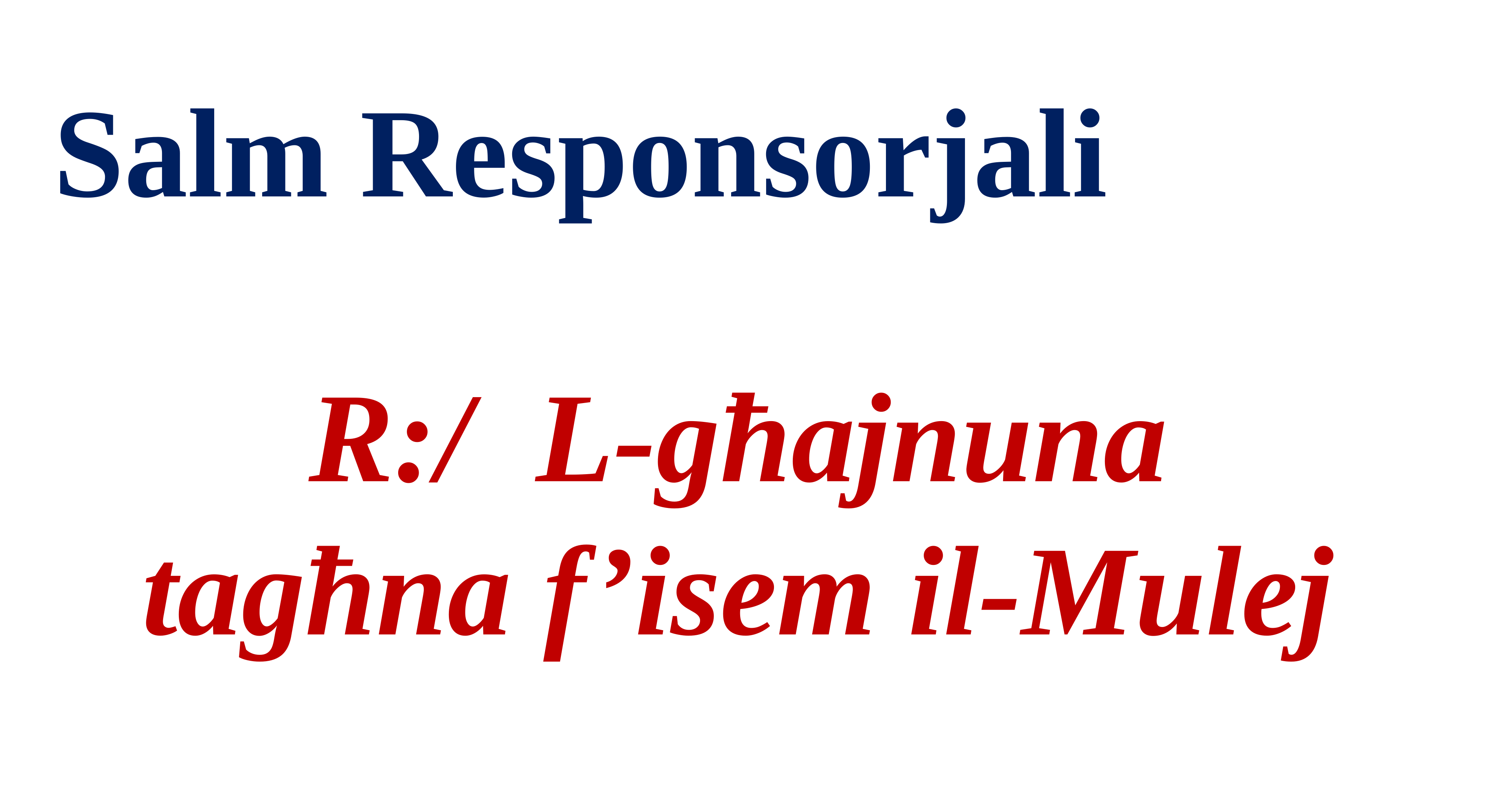

Salm Responsorjali
R:/  L-għajnuna tagħna f’isem il-Mulej